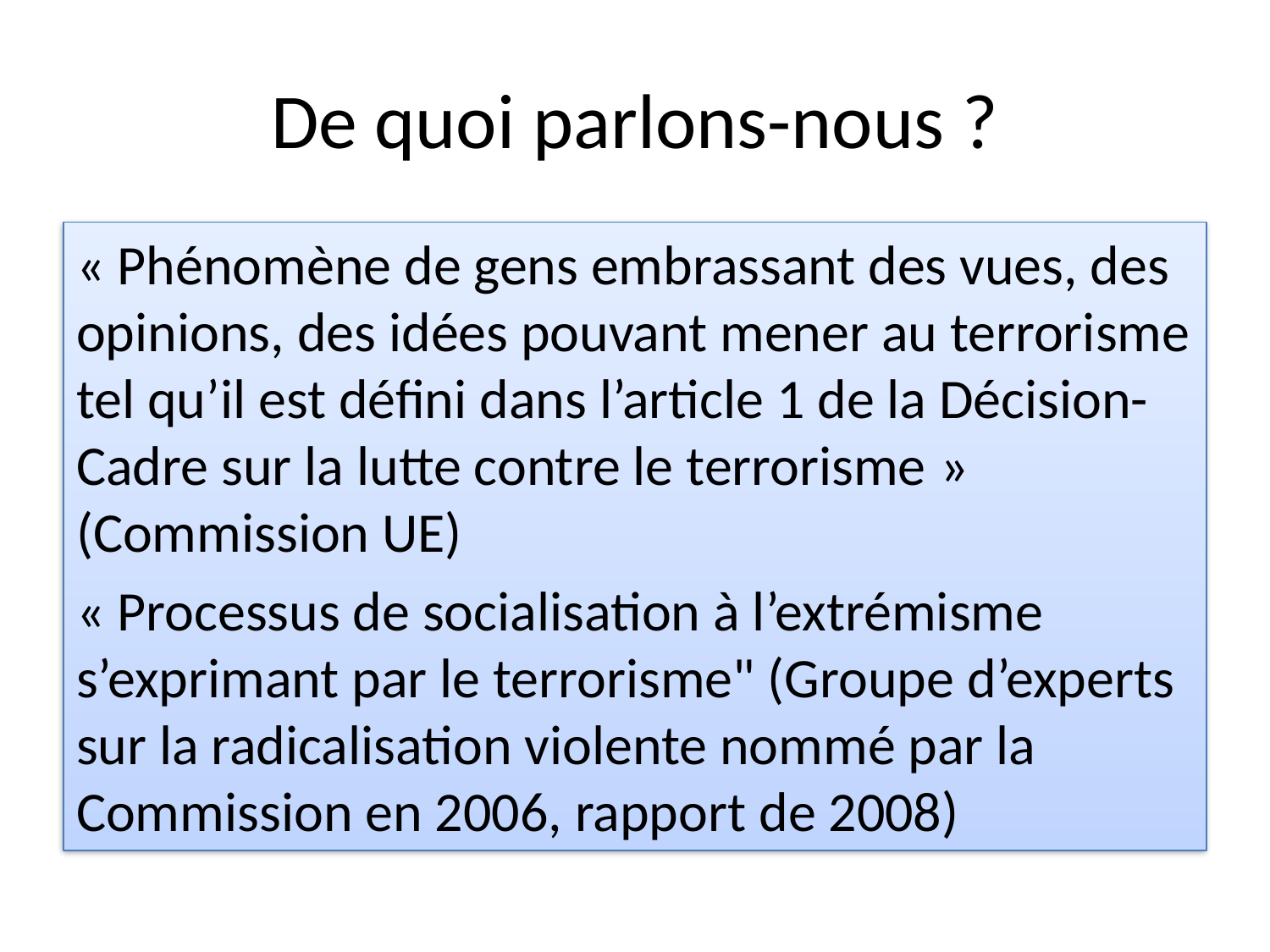

# De quoi parlons-nous ?
« Phénomène de gens embrassant des vues, des opinions, des idées pouvant mener au terrorisme tel qu’il est défini dans l’article 1 de la Décision-Cadre sur la lutte contre le terrorisme » (Commission UE)
« Processus de socialisation à l’extrémisme s’exprimant par le terrorisme" (Groupe d’experts sur la radicalisation violente nommé par la Commission en 2006, rapport de 2008)